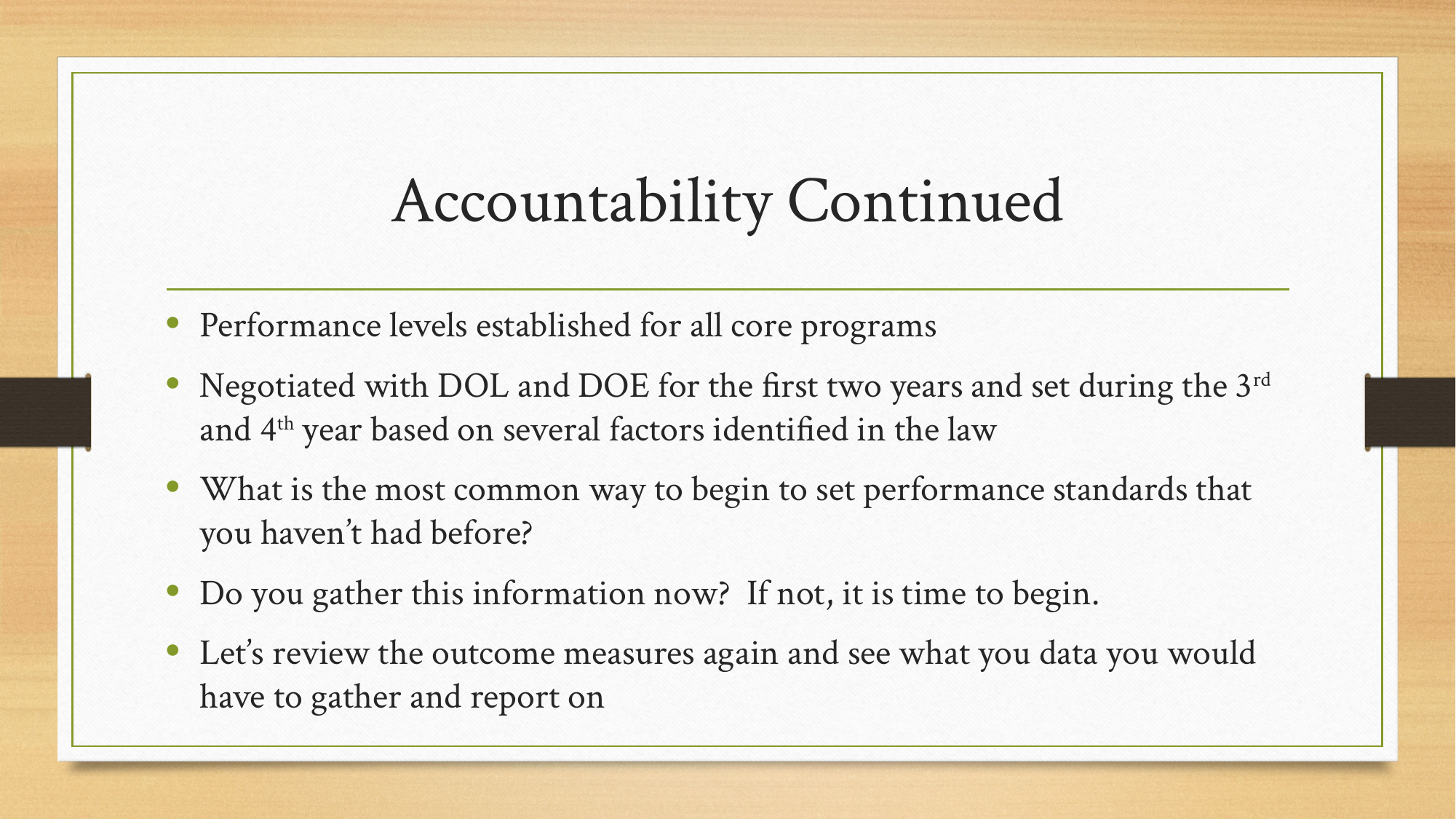

# Accountability Continued
Performance levels established for all core programs
Negotiated with DOL and DOE for the first two years and set during the 3rd and 4th year based on several factors identified in the law
What is the most common way to begin to set performance standards that you haven’t had before?
Do you gather this information now?  If not, it is time to begin.
Let’s review the outcome measures again and see what you data you would have to gather and report on